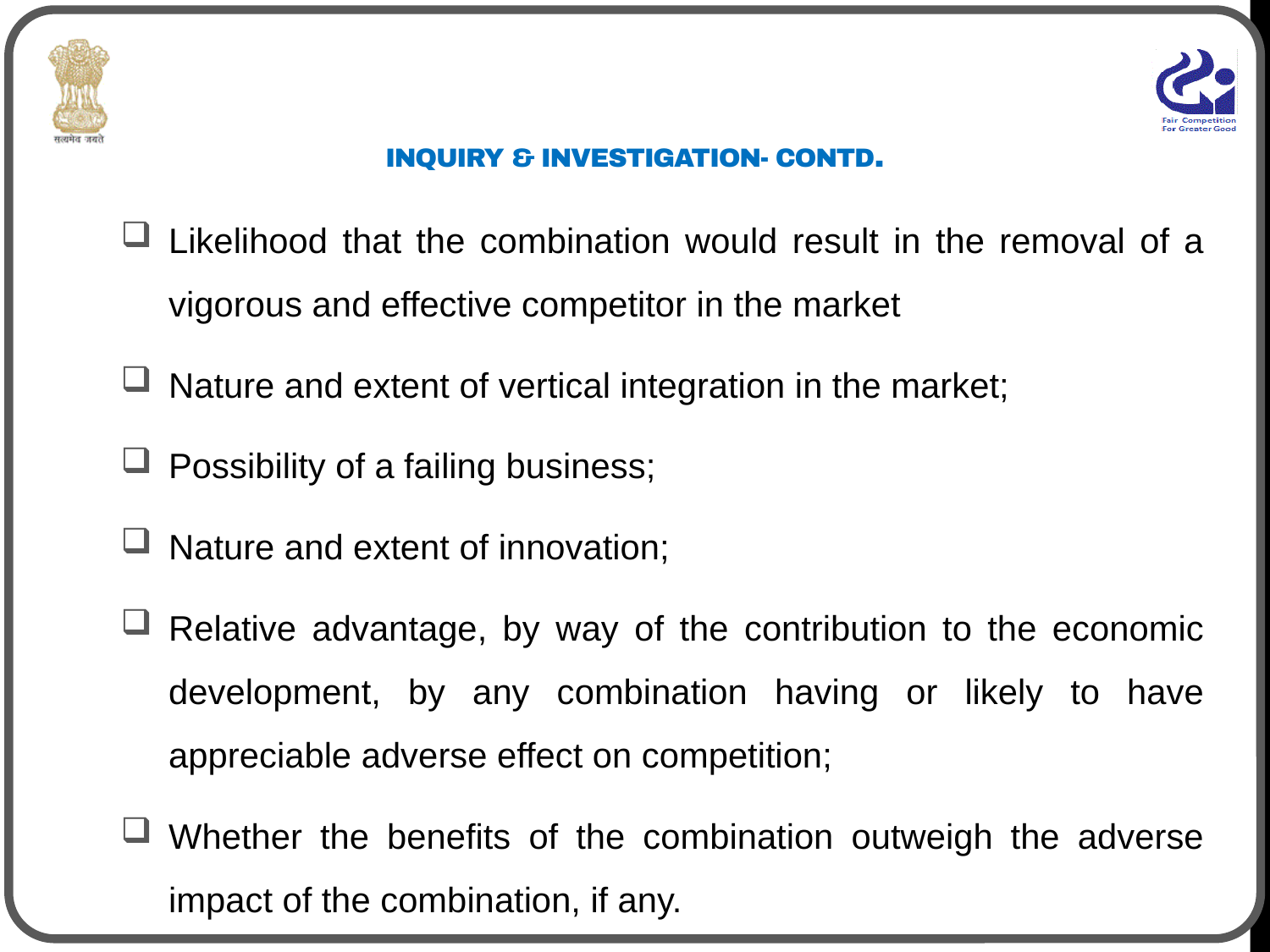

# INQUIRY & INVESTIGATION- CONTD.
Likelihood that the combination would result in the removal of a vigorous and effective competitor in the market
Nature and extent of vertical integration in the market;
Possibility of a failing business;
Nature and extent of innovation;
Relative advantage, by way of the contribution to the economic development, by any combination having or likely to have appreciable adverse effect on competition;
Whether the benefits of the combination outweigh the adverse impact of the combination, if any.